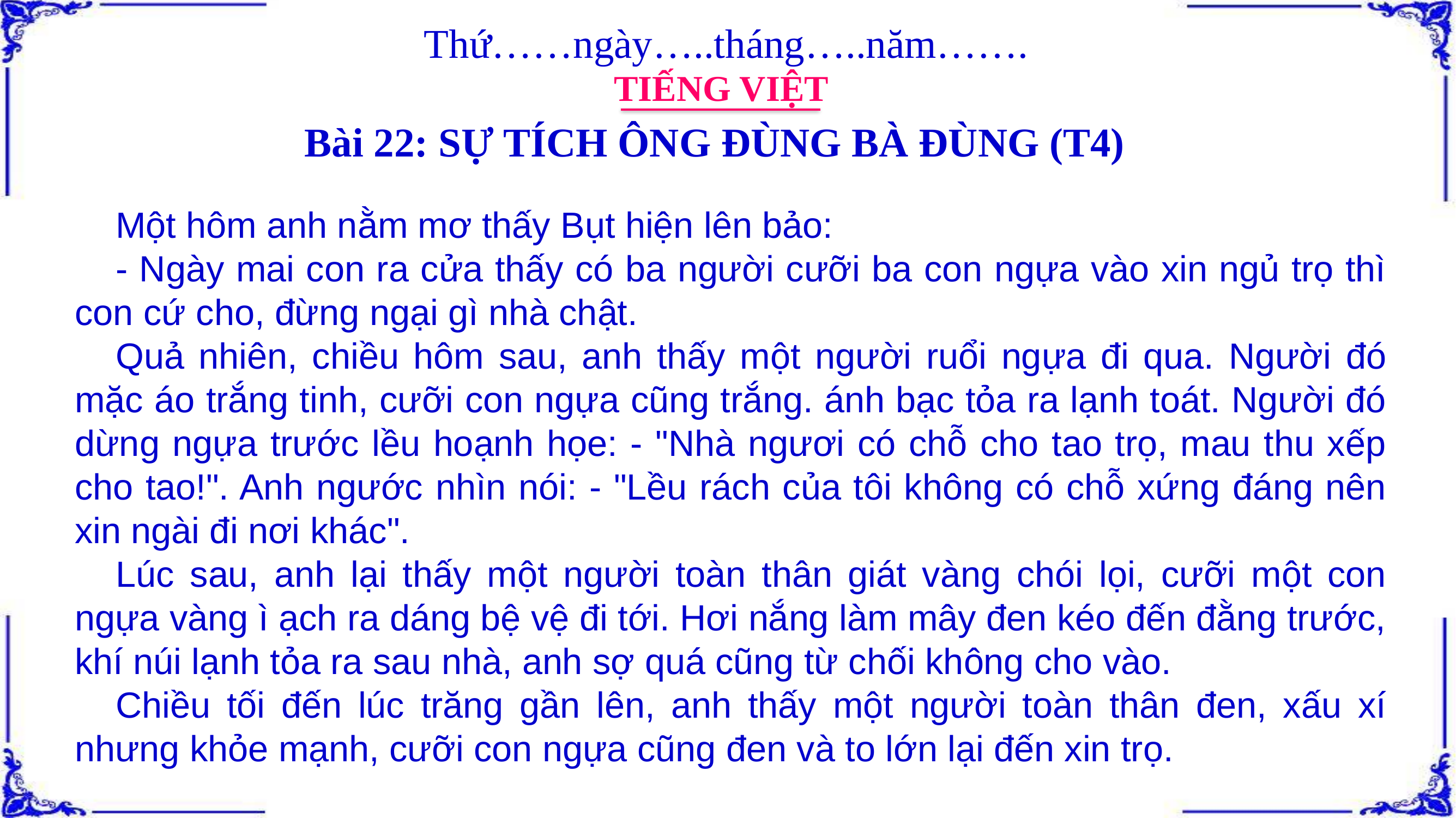

Thứ……ngày…..tháng…..năm…….
TIẾNG VIỆT
Bài 22: SỰ TÍCH ÔNG ĐÙNG BÀ ĐÙNG (T4)
Một hôm anh nằm mơ thấy Bụt hiện lên bảo:
- Ngày mai con ra cửa thấy có ba người cưỡi ba con ngựa vào xin ngủ trọ thì con cứ cho, đừng ngại gì nhà chật.
Quả nhiên, chiều hôm sau, anh thấy một người ruổi ngựa đi qua. Người đó mặc áo trắng tinh, cưỡi con ngựa cũng trắng. ánh bạc tỏa ra lạnh toát. Người đó dừng ngựa trước lều hoạnh họe: - "Nhà ngươi có chỗ cho tao trọ, mau thu xếp cho tao!". Anh ngước nhìn nói: - "Lều rách của tôi không có chỗ xứng đáng nên xin ngài đi nơi khác".
Lúc sau, anh lại thấy một người toàn thân giát vàng chói lọi, cưỡi một con ngựa vàng ì ạch ra dáng bệ vệ đi tới. Hơi nắng làm mây đen kéo đến đằng trước, khí núi lạnh tỏa ra sau nhà, anh sợ quá cũng từ chối không cho vào.
Chiều tối đến lúc trăng gần lên, anh thấy một người toàn thân đen, xấu xí nhưng khỏe mạnh, cưỡi con ngựa cũng đen và to lớn lại đến xin trọ.